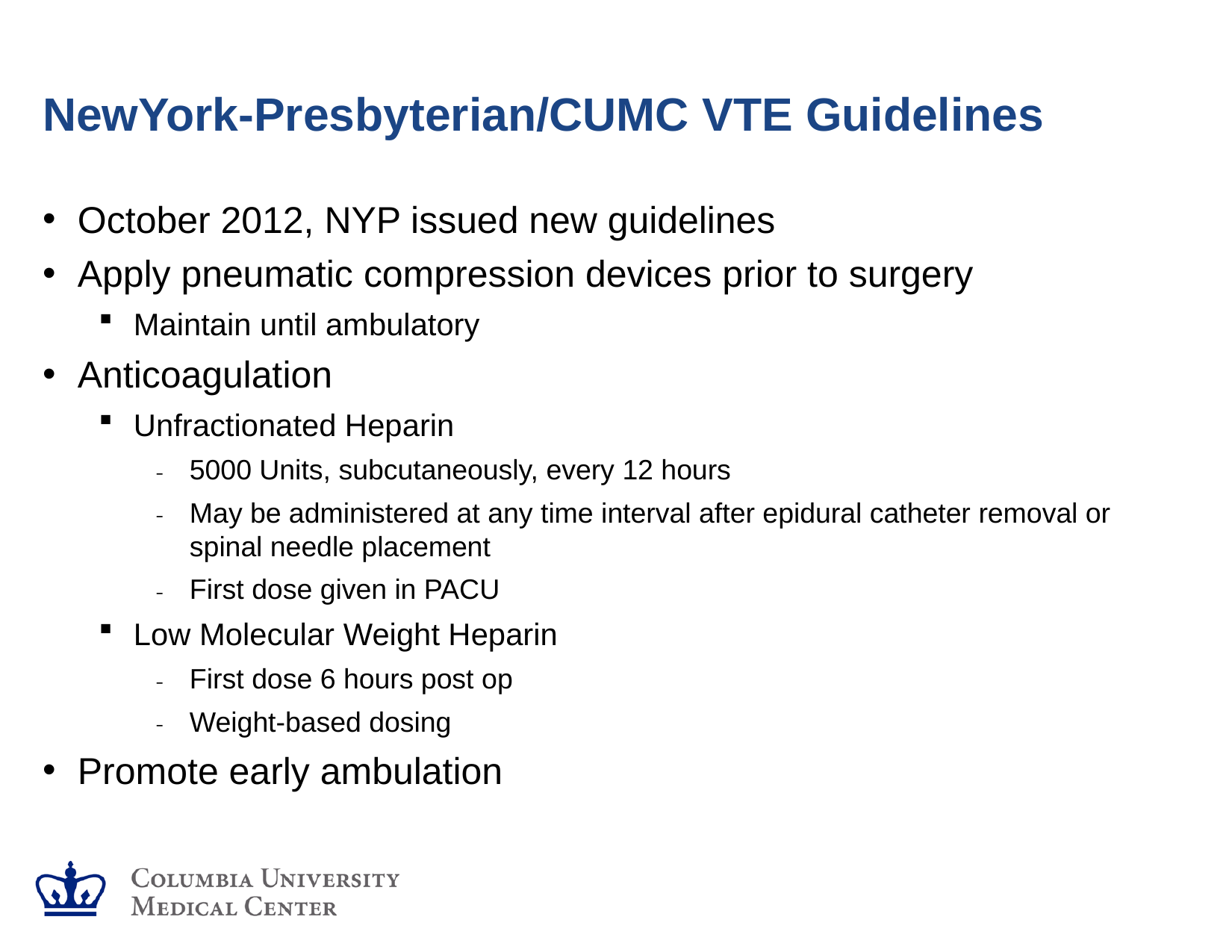

# NewYork-Presbyterian/CUMC VTE Guidelines
October 2012, NYP issued new guidelines
Apply pneumatic compression devices prior to surgery
Maintain until ambulatory
Anticoagulation
Unfractionated Heparin
5000 Units, subcutaneously, every 12 hours
May be administered at any time interval after epidural catheter removal or spinal needle placement
First dose given in PACU
Low Molecular Weight Heparin
First dose 6 hours post op
Weight-based dosing
Promote early ambulation